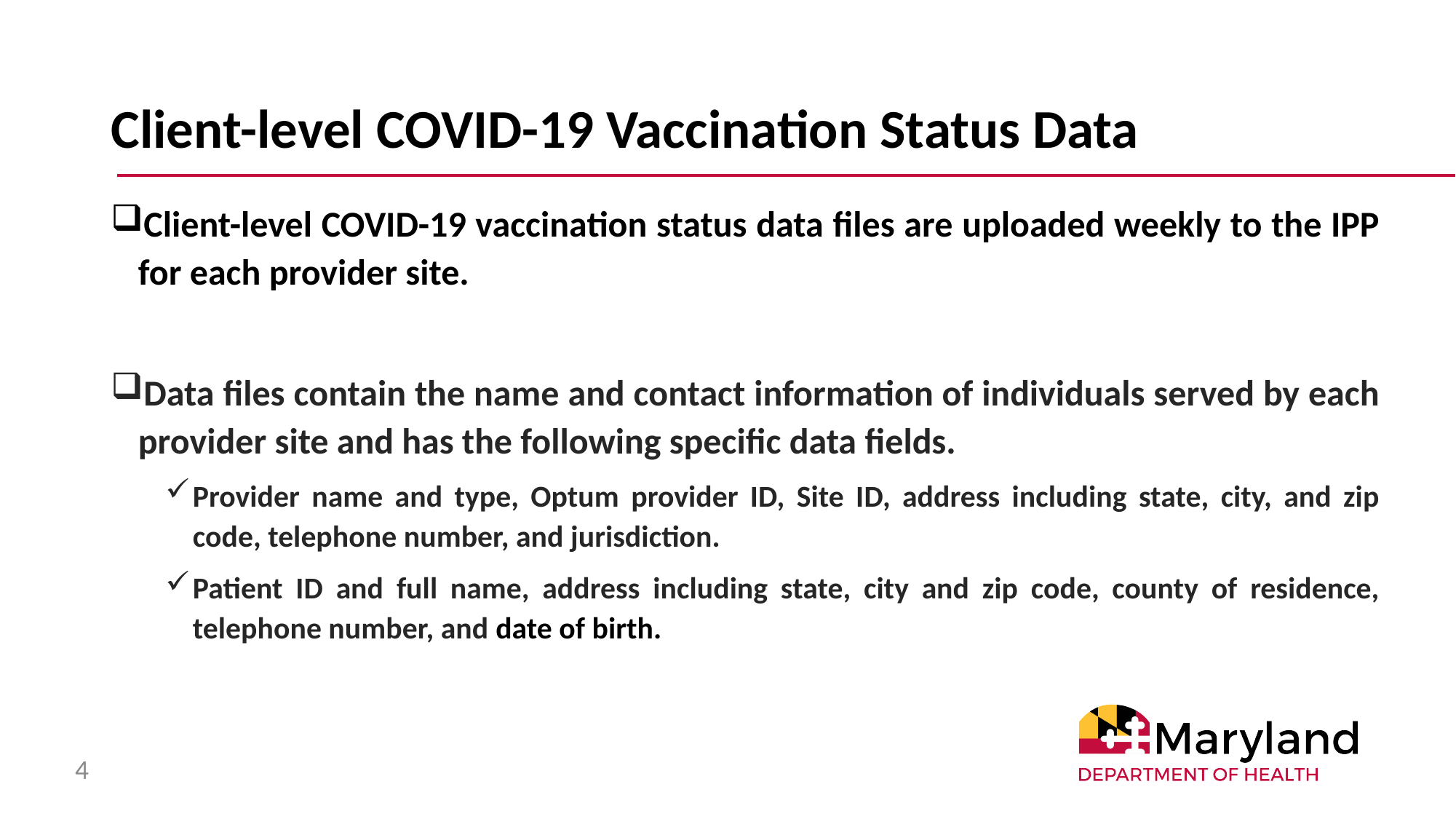

# Client-level COVID-19 Vaccination Status Data
Client-level COVID-19 vaccination status data files are uploaded weekly to the IPP for each provider site.

Data files contain the name and contact information of individuals served by each provider site and has the following specific data fields.
Provider name and type, Optum provider ID, Site ID, address including state, city, and zip code, telephone number, and jurisdiction.
Patient ID and full name, address including state, city and zip code, county of residence, telephone number, and date of birth.

4